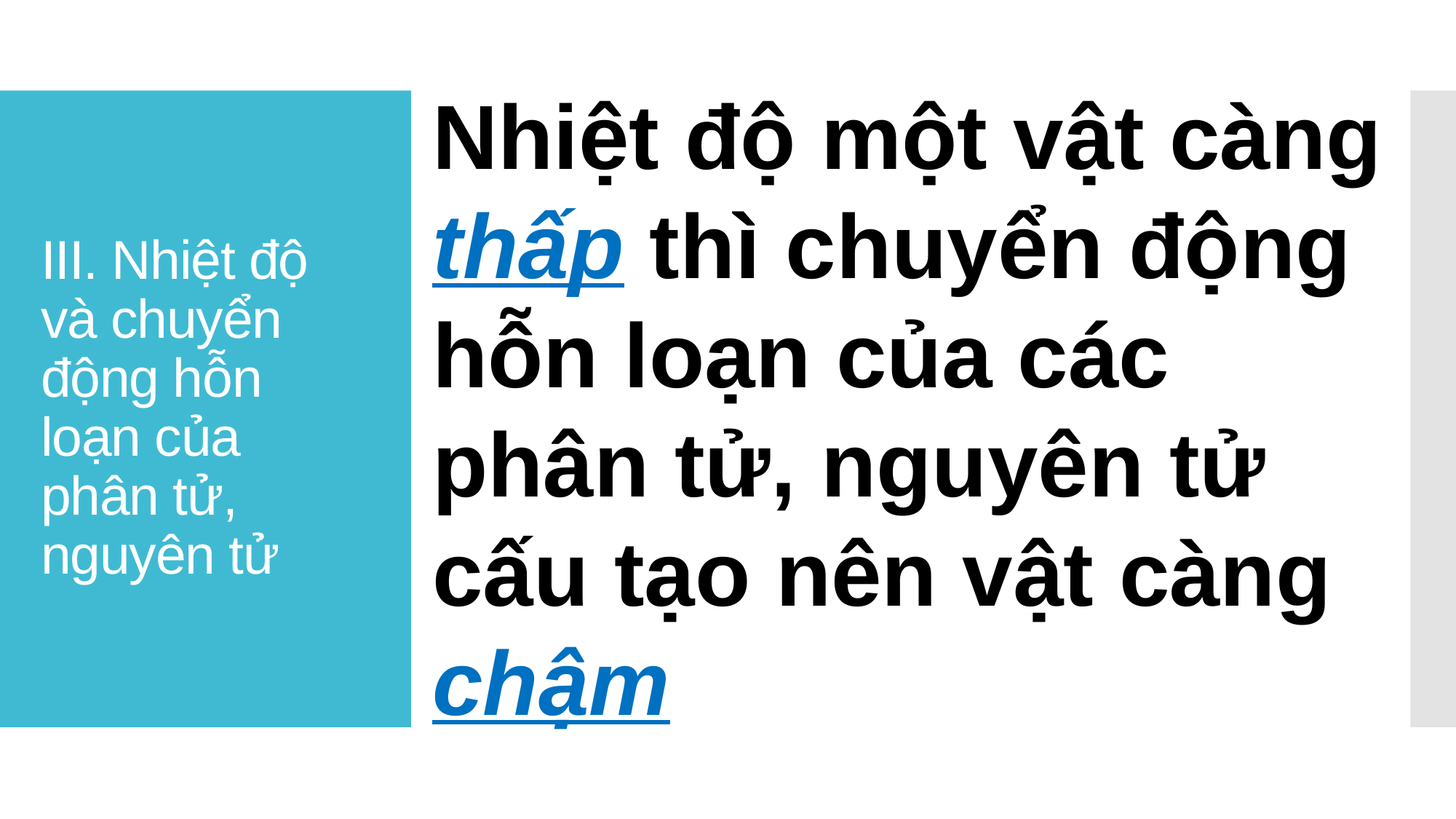

Nhiệt độ một vật càng thấp thì chuyển động hỗn loạn của các phân tử, nguyên tử cấu tạo nên vật càng chậm
# III. Nhiệt độ và chuyển động hỗn loạn của phân tử, nguyên tử